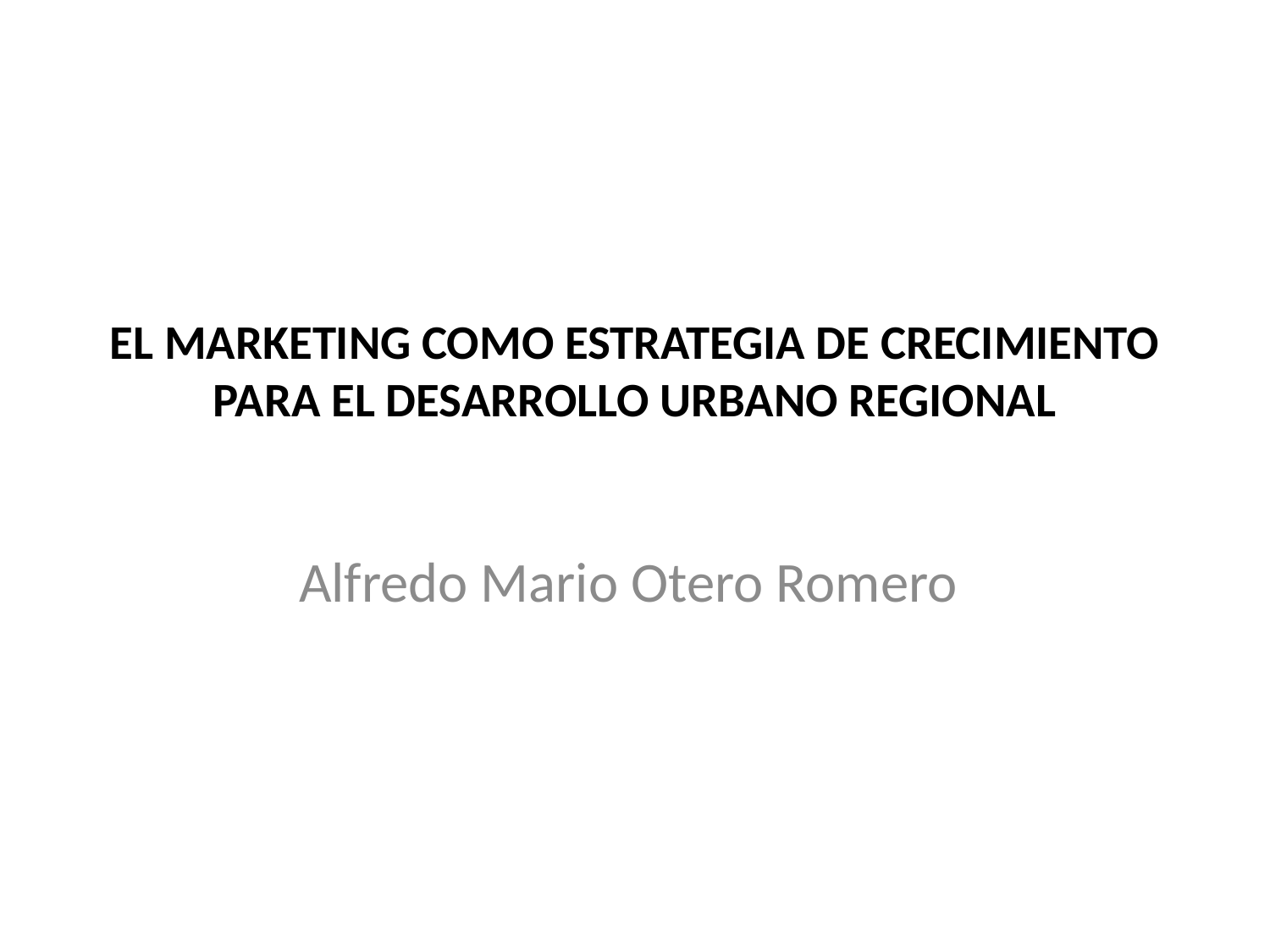

# EL MARKETING COMO ESTRATEGIA DE CRECIMIENTO PARA EL DESARROLLO URBANO REGIONAL
Alfredo Mario Otero Romero